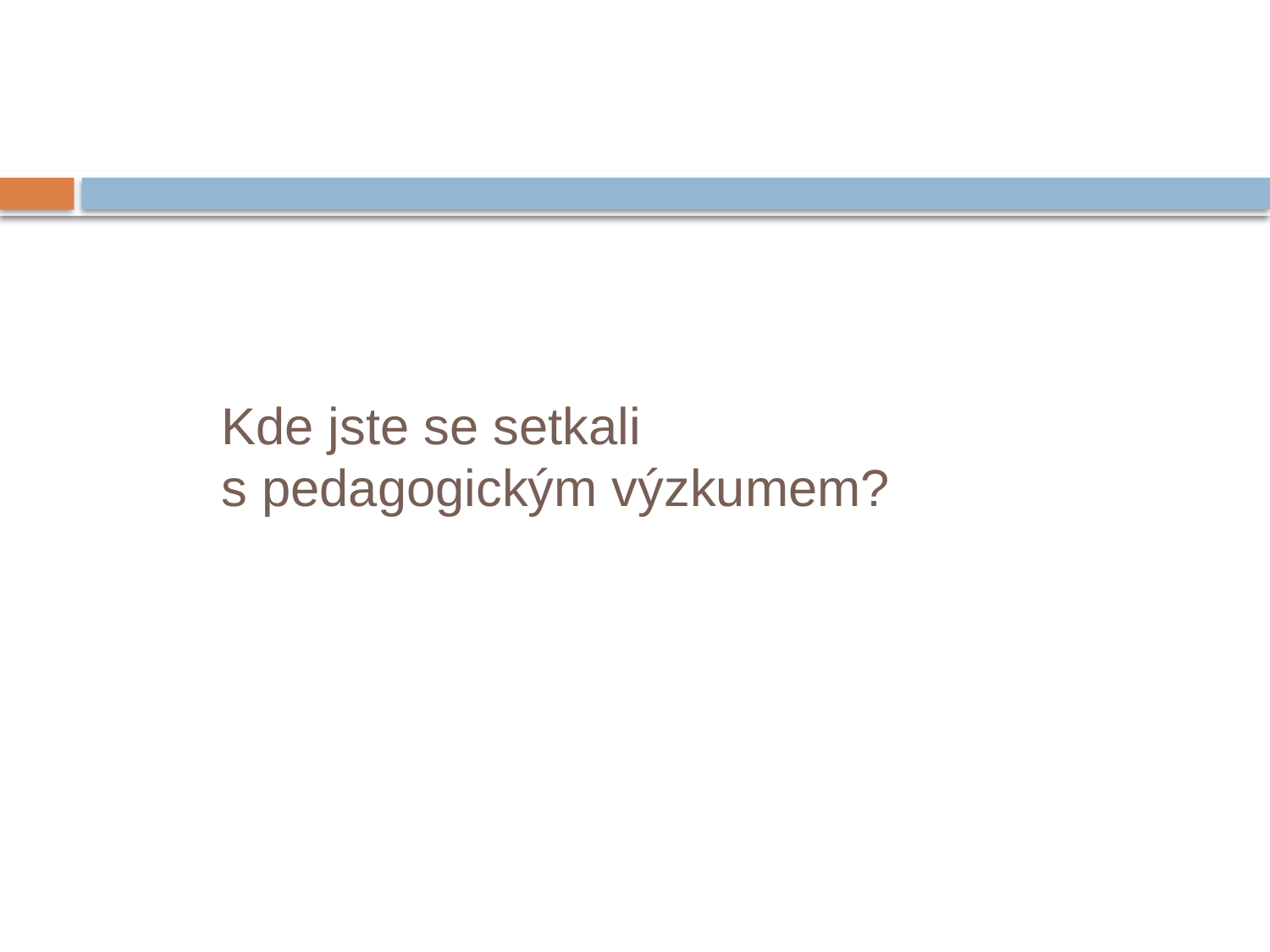

# Kde jste se setkali s pedagogickým výzkumem?